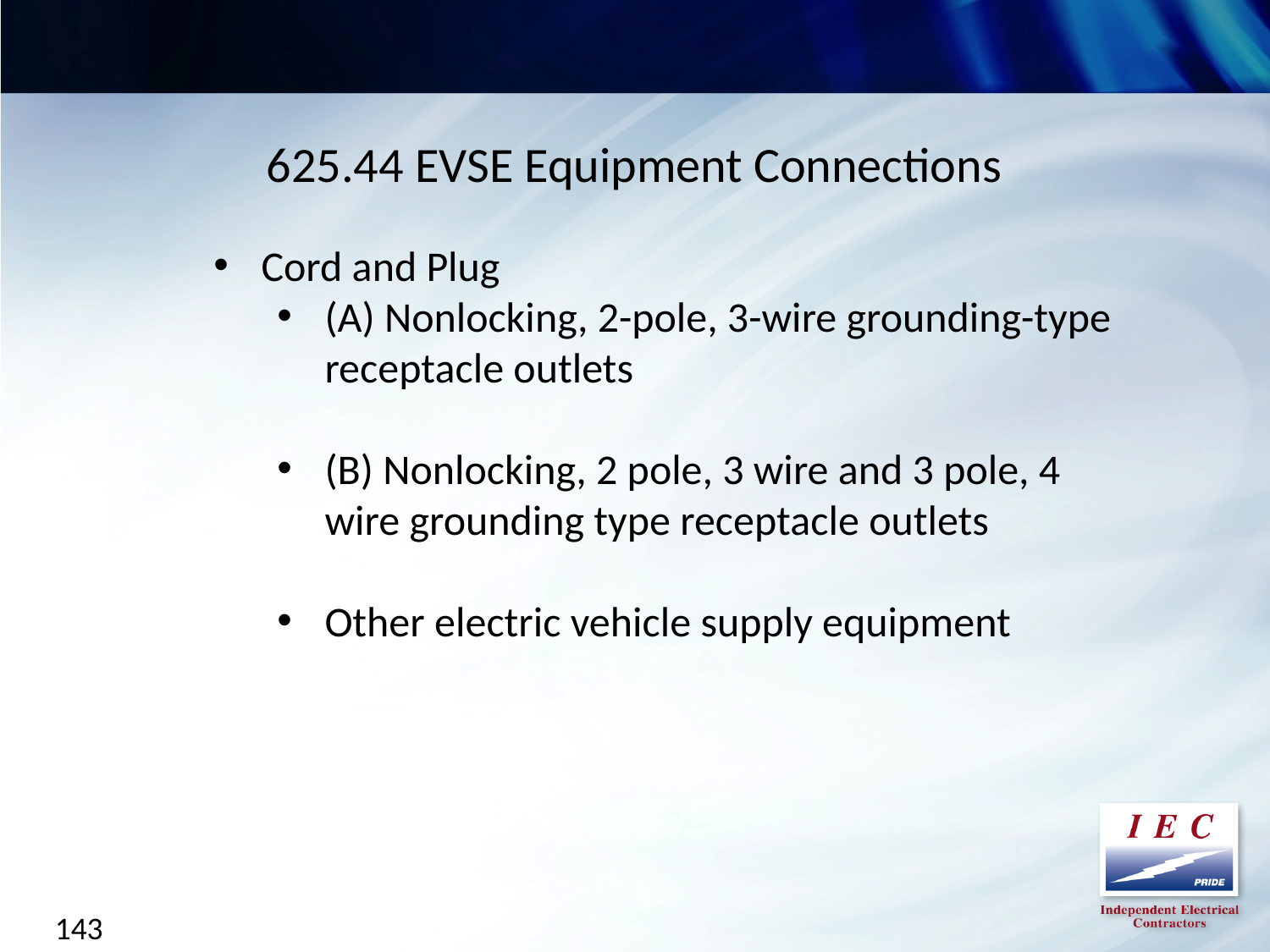

625.44 EVSE Equipment Connections
Cord and Plug
(A) Nonlocking, 2-pole, 3-wire grounding-type receptacle outlets

(B) Nonlocking, 2 pole, 3 wire and 3 pole, 4 wire grounding type receptacle outlets

Other electric vehicle supply equipment

143